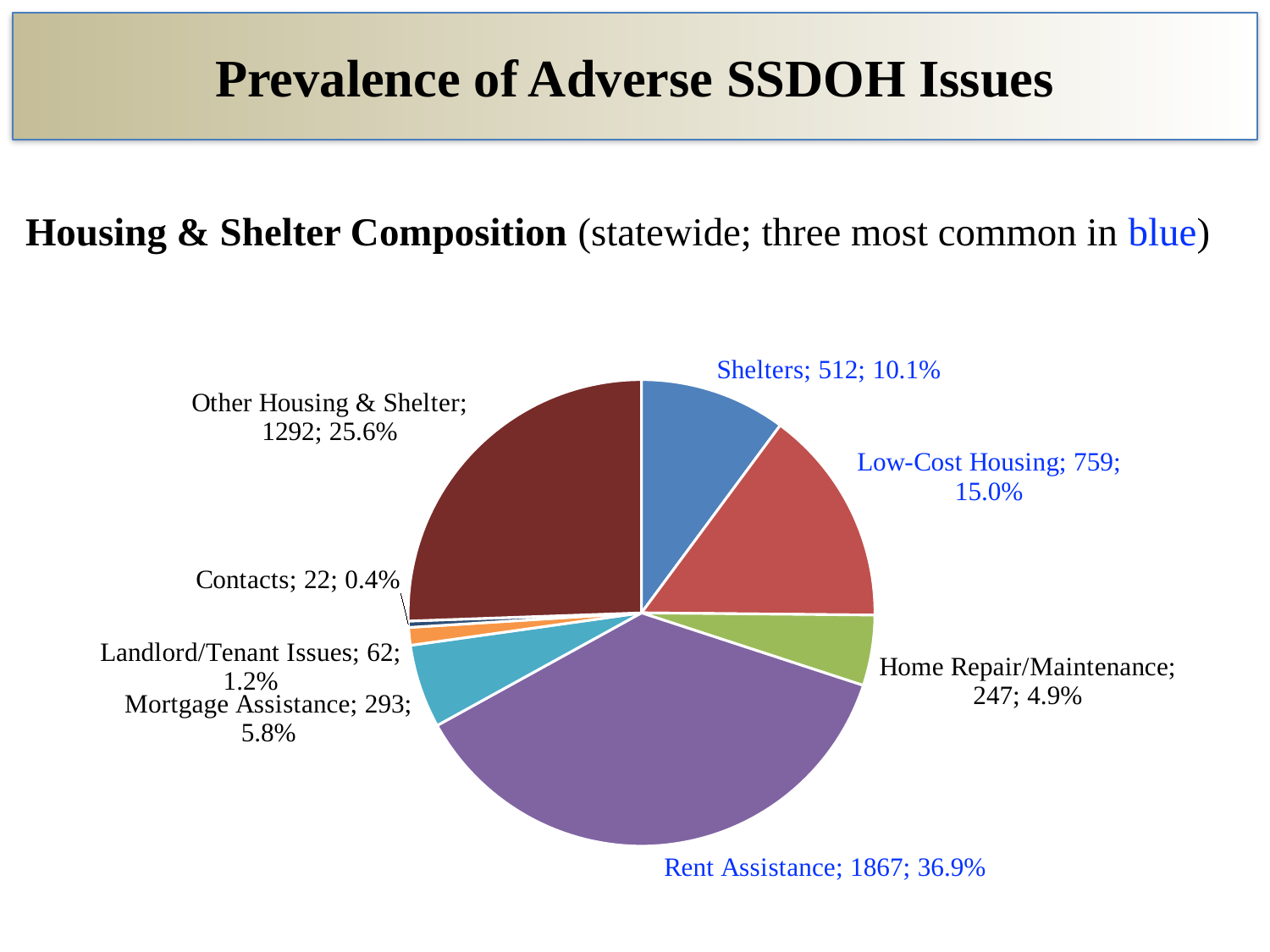

# Prevalence of Adverse SSDOH Issues

Housing & Shelter Composition (statewide; three most common in blue)

### Chart

| Category |  |
|---|---|
| Shelters | 512.0 |
| Low-Cost Housing | 759.0 |
| Home Repair/Maintenance | 247.0 |
| Rent Assistance | 1867.0 |
| Mortgage Assistance | 293.0 |
| Landlord/Tenant Issues | 62.0 |
| Contacts | 22.0 |
| Other Housing & Shelter | 1292.0 |